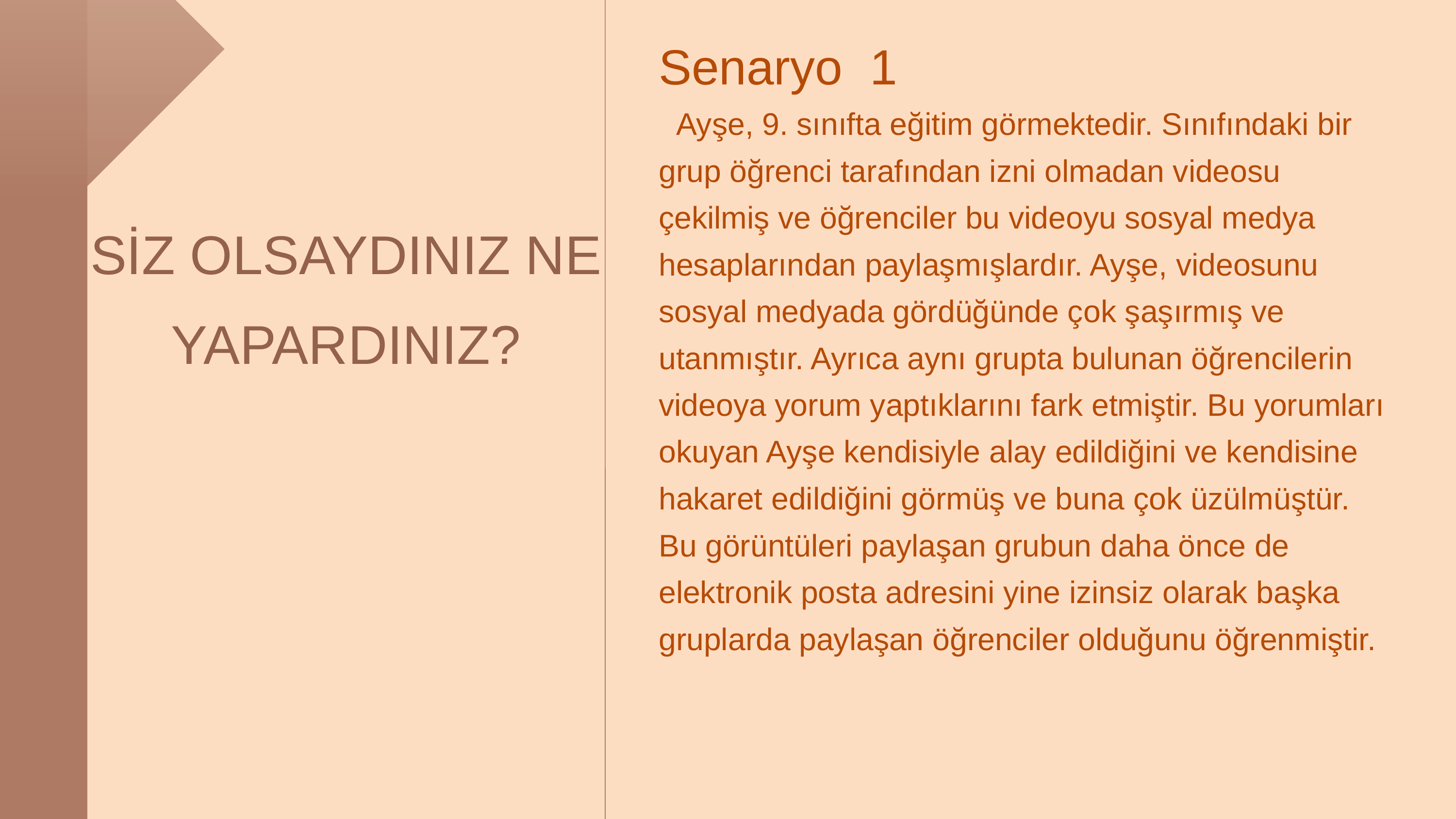

Senaryo  1
  Ayşe, 9. sınıfta eğitim görmektedir. Sınıfındaki bir grup öğrenci tarafından izni olmadan videosu çekilmiş ve öğrenciler bu videoyu sosyal medya hesaplarından paylaşmışlardır. Ayşe, videosunu sosyal medyada gördüğünde çok şaşırmış ve utanmıştır. Ayrıca aynı grupta bulunan öğrencilerin videoya yorum yaptıklarını fark etmiştir. Bu yorumları okuyan Ayşe kendisiyle alay edildiğini ve kendisine hakaret edildiğini görmüş ve buna çok üzülmüştür. Bu görüntüleri paylaşan grubun daha önce de elektronik posta adresini yine izinsiz olarak başka gruplarda paylaşan öğrenciler olduğunu öğrenmiştir.

SİZ OLSAYDINIZ NE YAPARDINIZ?